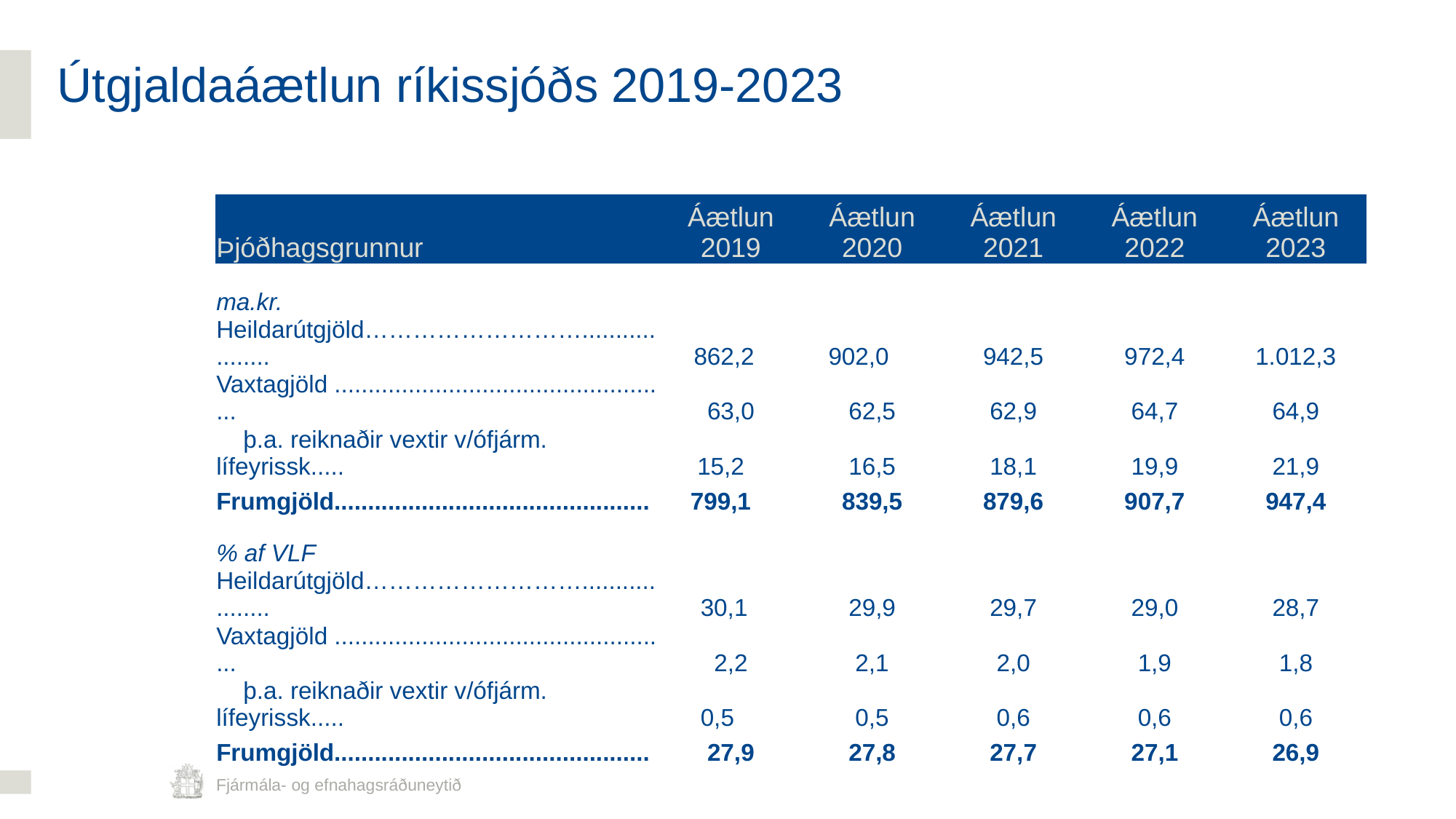

Útgjaldaáætlun ríkissjóðs 2019-2023
| Þjóðhagsgrunnur | Áætlun 2019 | Áætlun 2020 | Áætlun 2021 | Áætlun 2022 | Áætlun 2023 |
| --- | --- | --- | --- | --- | --- |
| ma.kr. |  |  |  |  |  |
| Heildarútgjöld………………………................... | 862,2 | 902,0 | 942,5 | 972,4 | 1.012,3 |
| Vaxtagjöld ................................................... | 63,0 | 62,5 | 62,9 | 64,7 | 64,9 |
| þ.a. reiknaðir vextir v/ófjárm. lífeyrissk..... | 15,2 | 16,5 | 18,1 | 19,9 | 21,9 |
| Frumgjöld............................................... | 799,1 | 839,5 | 879,6 | 907,7 | 947,4 |
| % af VLF |  |  |  |  |  |
| Heildarútgjöld………………………................... | 30,1 | 29,9 | 29,7 | 29,0 | 28,7 |
| Vaxtagjöld ................................................... | 2,2 | 2,1 | 2,0 | 1,9 | 1,8 |
| þ.a. reiknaðir vextir v/ófjárm. lífeyrissk..... | 0,5 | 0,5 | 0,6 | 0,6 | 0,6 |
| Frumgjöld............................................... | 27,9 | 27,8 | 27,7 | 27,1 | 26,9 |